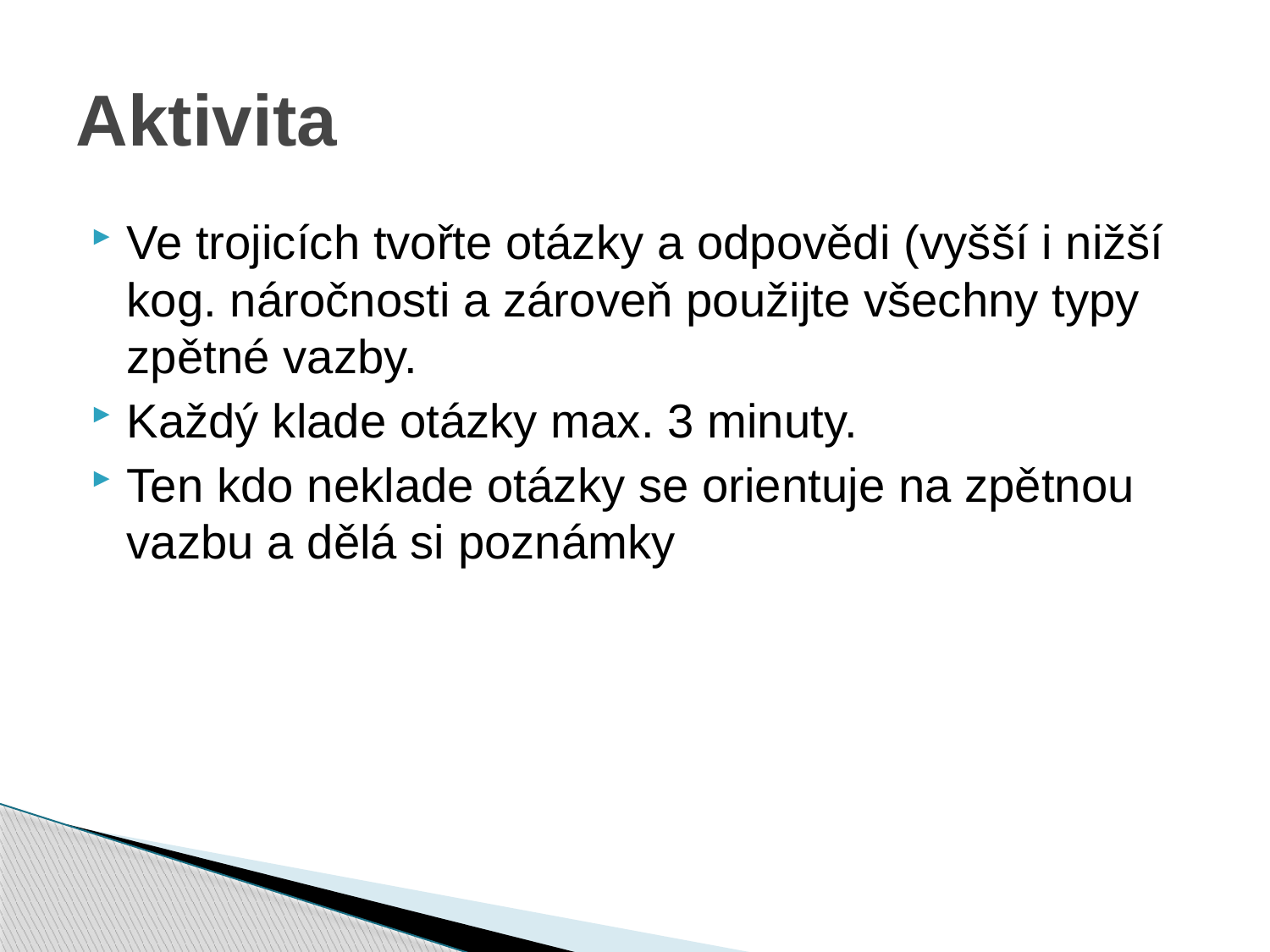

# Aktivita
Ve trojicích tvořte otázky a odpovědi (vyšší i nižší kog. náročnosti a zároveň použijte všechny typy zpětné vazby.
Každý klade otázky max. 3 minuty.
Ten kdo neklade otázky se orientuje na zpětnou vazbu a dělá si poznámky